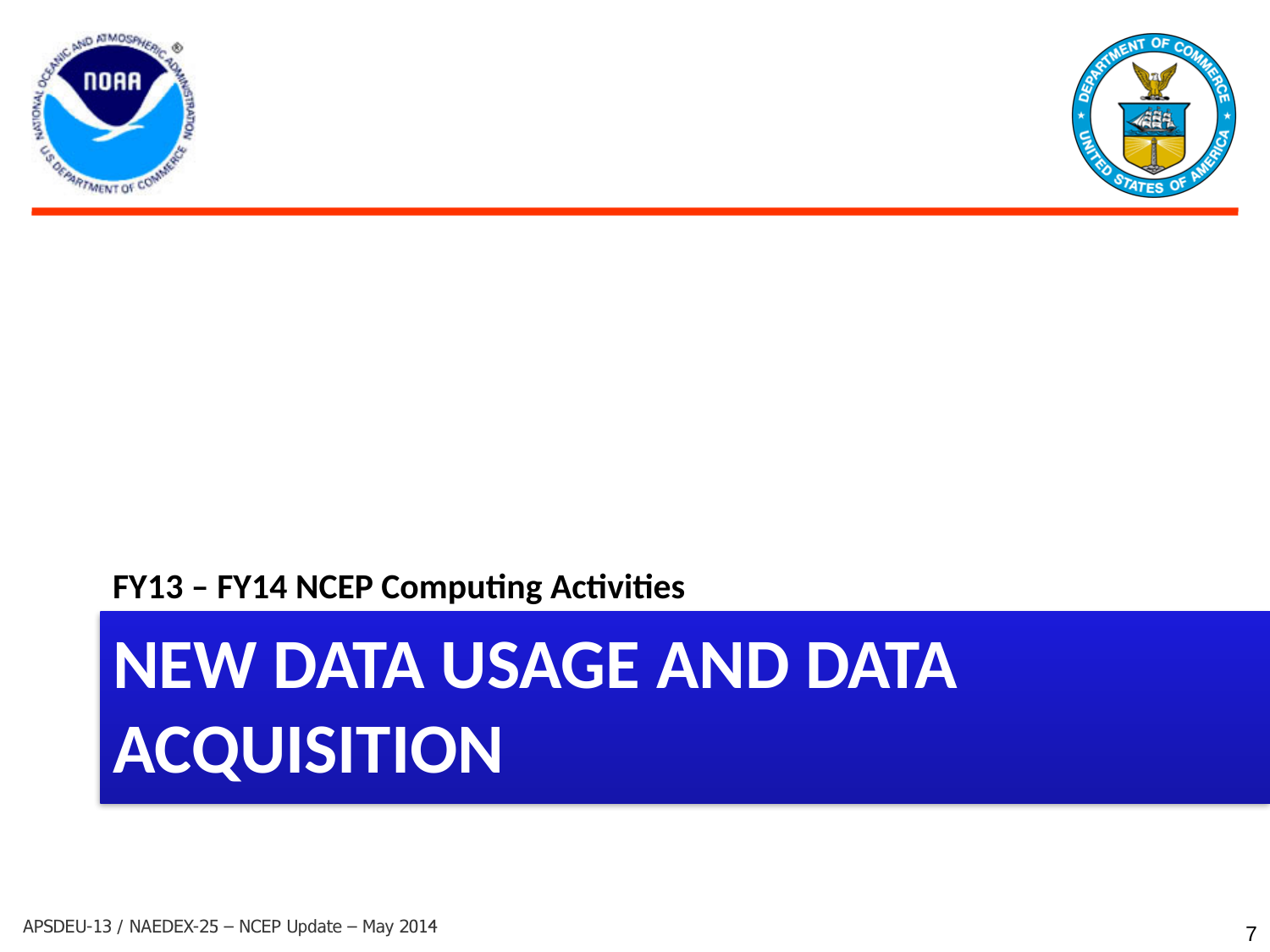

FY13 – FY14 NCEP Computing Activities
New data Usage and Data acquisition
7
APSDEU-13 / NAEDEX-25 – NCEP Update – May 2014